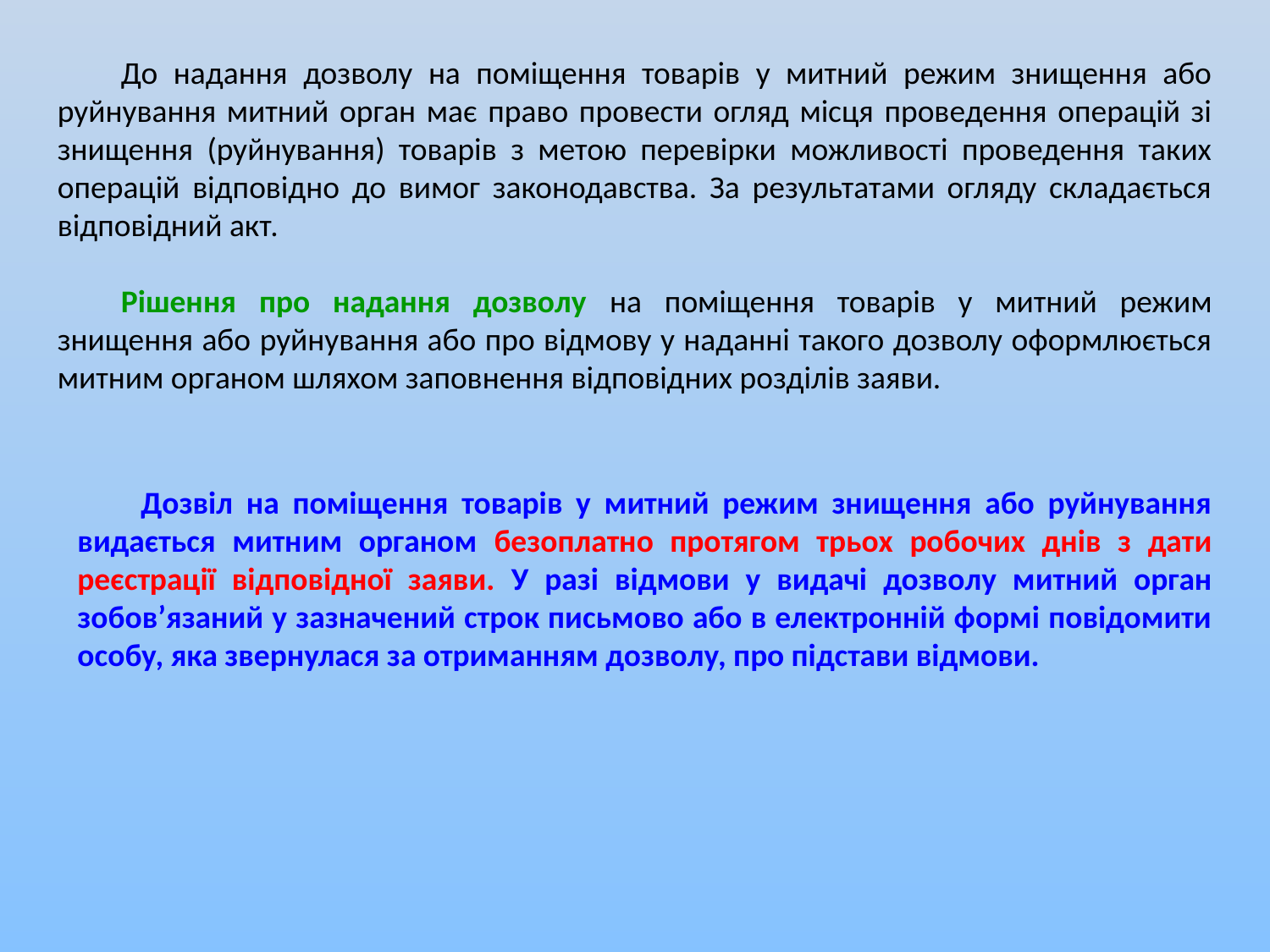

До надання дозволу на поміщення товарів у митний режим знищення або руйнування митний орган має право провести огляд місця проведення операцій зі знищення (руйнування) товарів з метою перевірки можливості проведення таких операцій відповідно до вимог законодавства. За результатами огляду складається відповідний акт.

Рішення про надання дозволу на поміщення товарів у митний режим знищення або руйнування або про відмову у наданні такого дозволу оформлюється митним органом шляхом заповнення відповідних розділів заяви.
Дозвіл на поміщення товарів у митний режим знищення або руйнування видається митним органом безоплатно протягом трьох робочих днів з дати реєстрації відповідної заяви. У разі відмови у видачі дозволу митний орган зобов’язаний у зазначений строк письмово або в електронній формі повідомити особу, яка звернулася за отриманням дозволу, про підстави відмови.